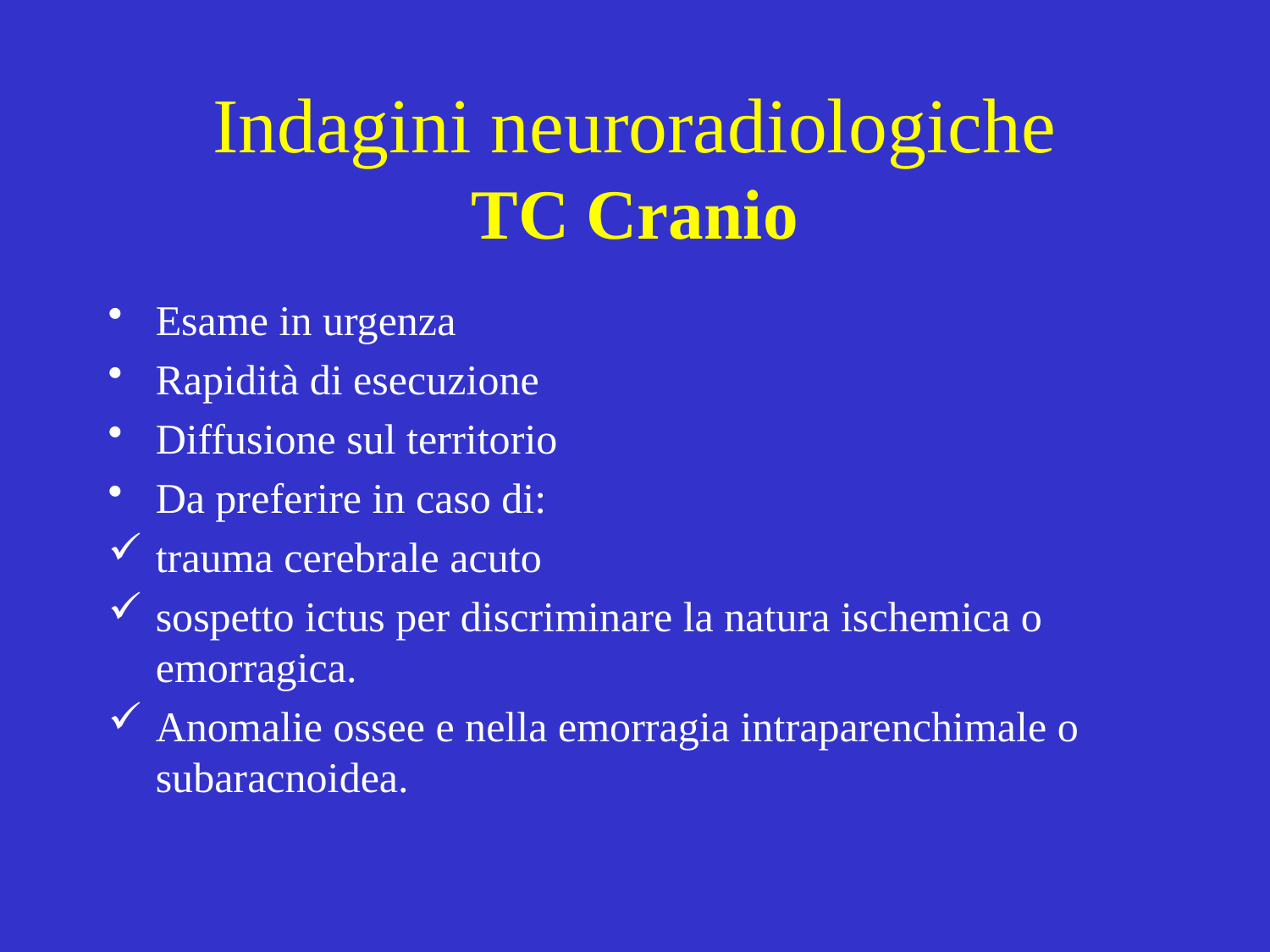

Indagini neuroradiologiche
TC Cranio

Esame in urgenza
Rapidità di esecuzione
Diffusione sul territorio
Da preferire in caso di:
trauma cerebrale acuto
sospetto ictus per discriminare la natura ischemica o emorragica.
Anomalie ossee e nella emorragia intraparenchimale o subaracnoidea.